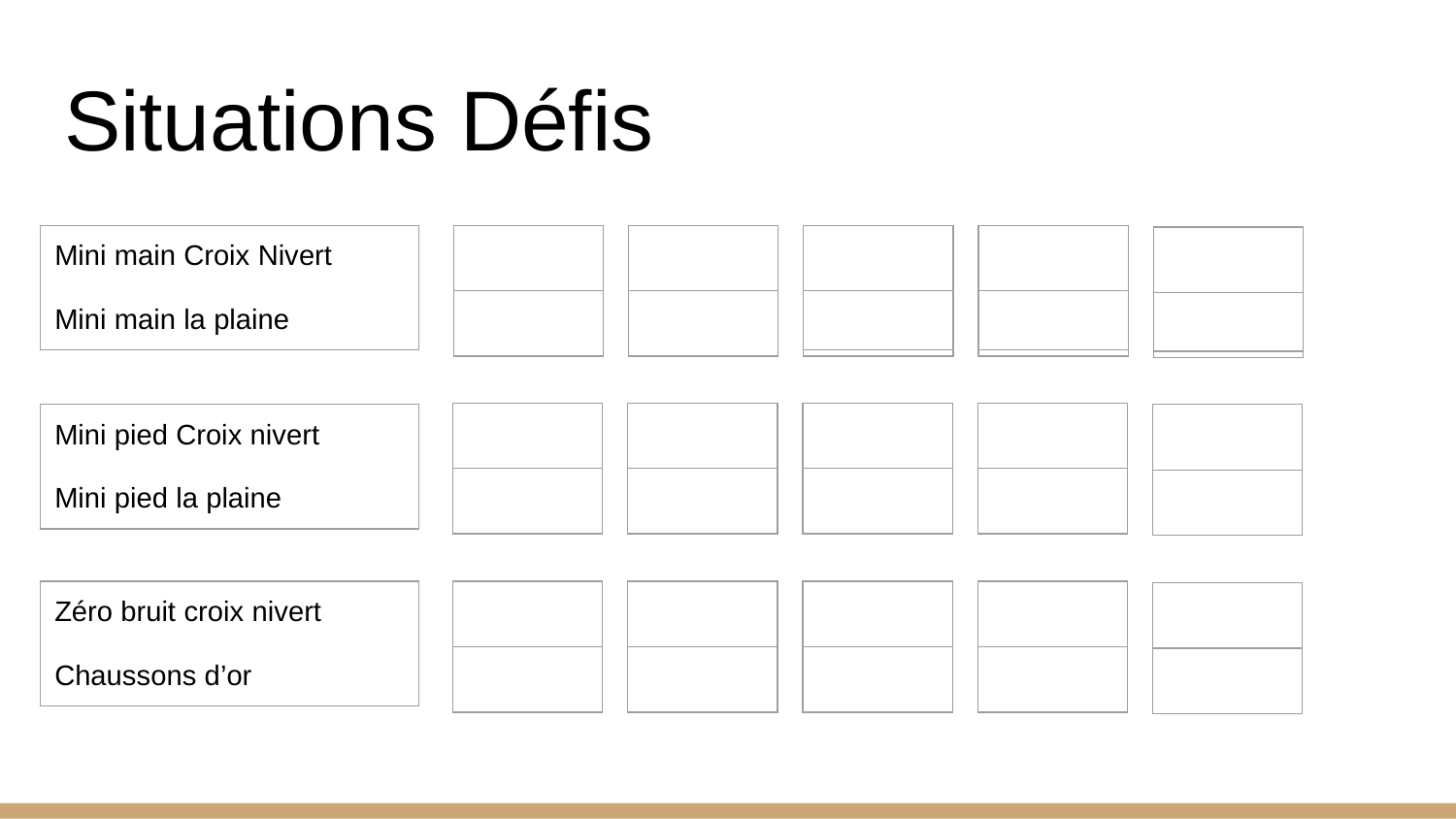

# Situations Défis
| Mini main Croix Nivert Mini main la plaine |
| --- |
|  |
| --- |
|  |
|  |
| --- |
|  |
|  |
| --- |
|  |
| --- |
|  |
|  |
| --- |
|  |
| --- |
|  |
|  |
| --- |
|  |
| --- |
|  |
|  |
| --- |
|  |
|  |
| --- |
|  |
|  |
| --- |
|  |
|  |
| --- |
|  |
| Mini pied Croix nivert Mini pied la plaine |
| --- |
|  |
| --- |
|  |
| Zéro bruit croix nivert Chaussons d’or |
| --- |
|  |
| --- |
|  |
|  |
| --- |
|  |
|  |
| --- |
|  |
|  |
| --- |
|  |
|  |
| --- |
|  |